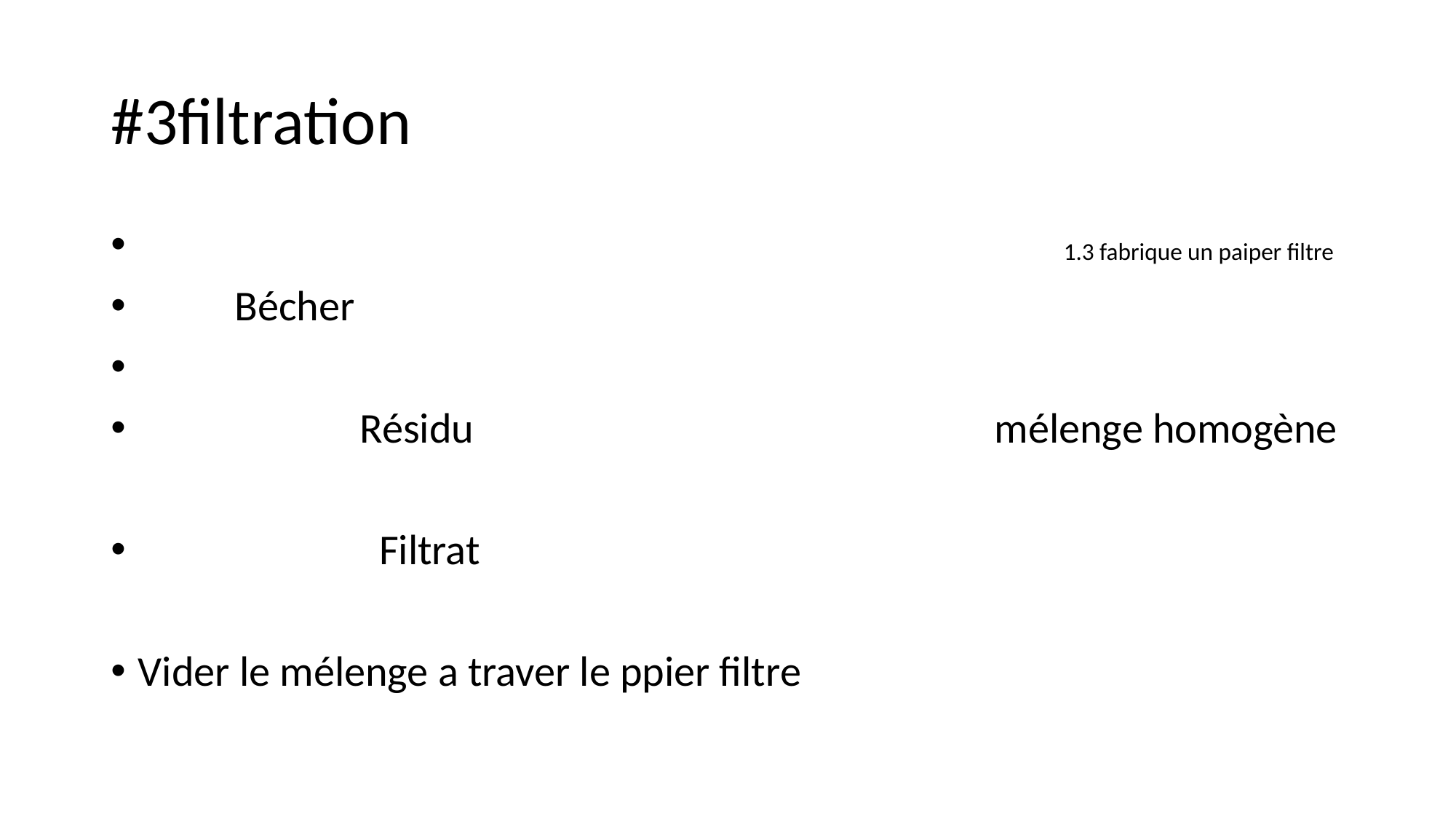

# #3filtration
                                                                                                1.3 fabrique un paiper filtre
          Bécher

                       Résidu                                                      mélenge homogène

                         Filtrat

Vider le mélenge a traver le ppier filtre